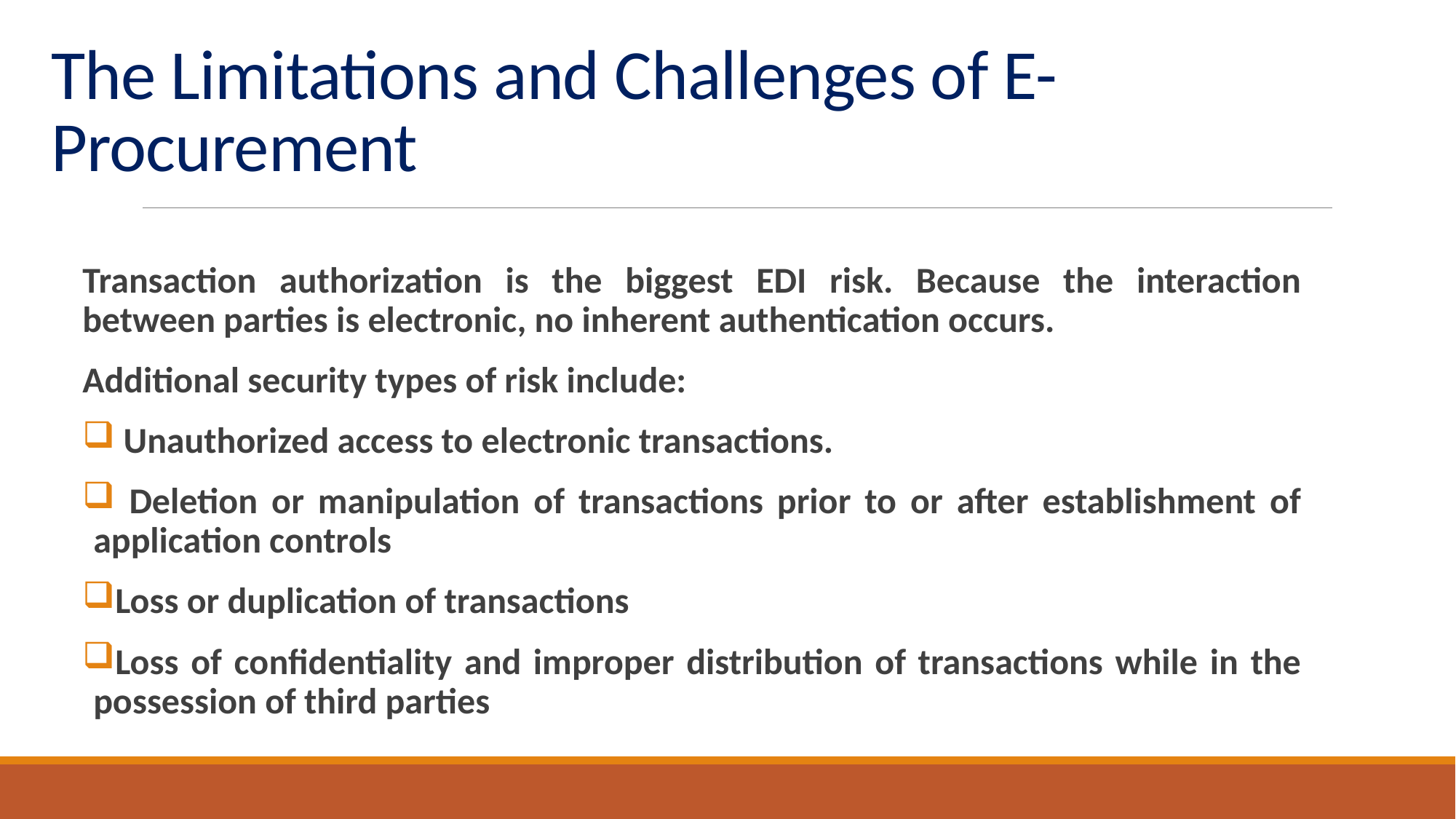

# The Limitations and Challenges of E-Procurement

Transaction authorization is the biggest EDI risk. Because the interaction between parties is electronic, no inherent authentication occurs.
Additional security types of risk include:
 Unauthorized access to electronic transactions.
 Deletion or manipulation of transactions prior to or after establishment of application controls
Loss or duplication of transactions
Loss of confidentiality and improper distribution of transactions while in the possession of third parties